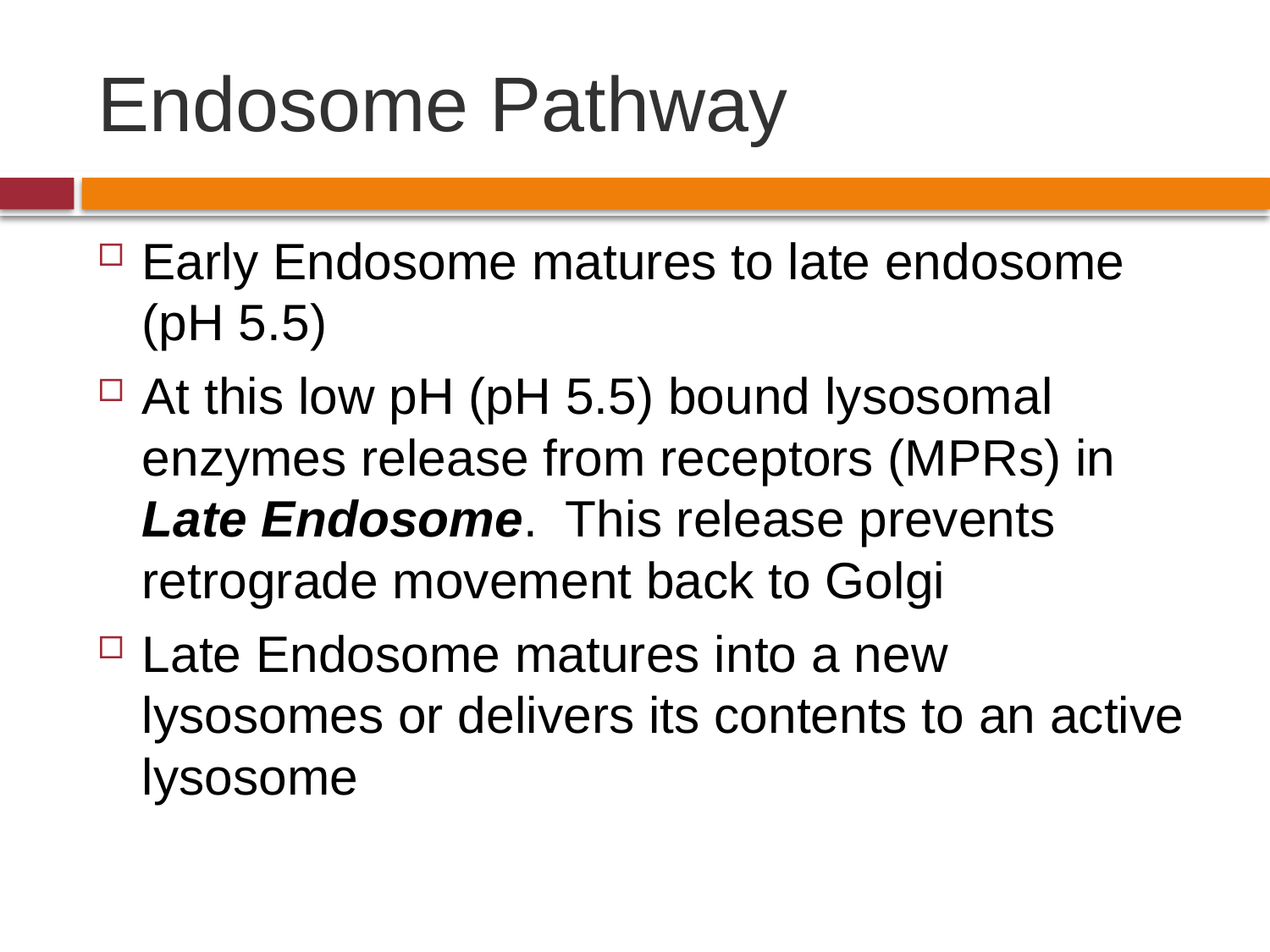

# Endosome Pathway
Early Endosome matures to late endosome (pH 5.5)
At this low pH (pH 5.5) bound lysosomal enzymes release from receptors (MPRs) in Late Endosome.  This release prevents retrograde movement back to Golgi
Late Endosome matures into a new lysosomes or delivers its contents to an active lysosome